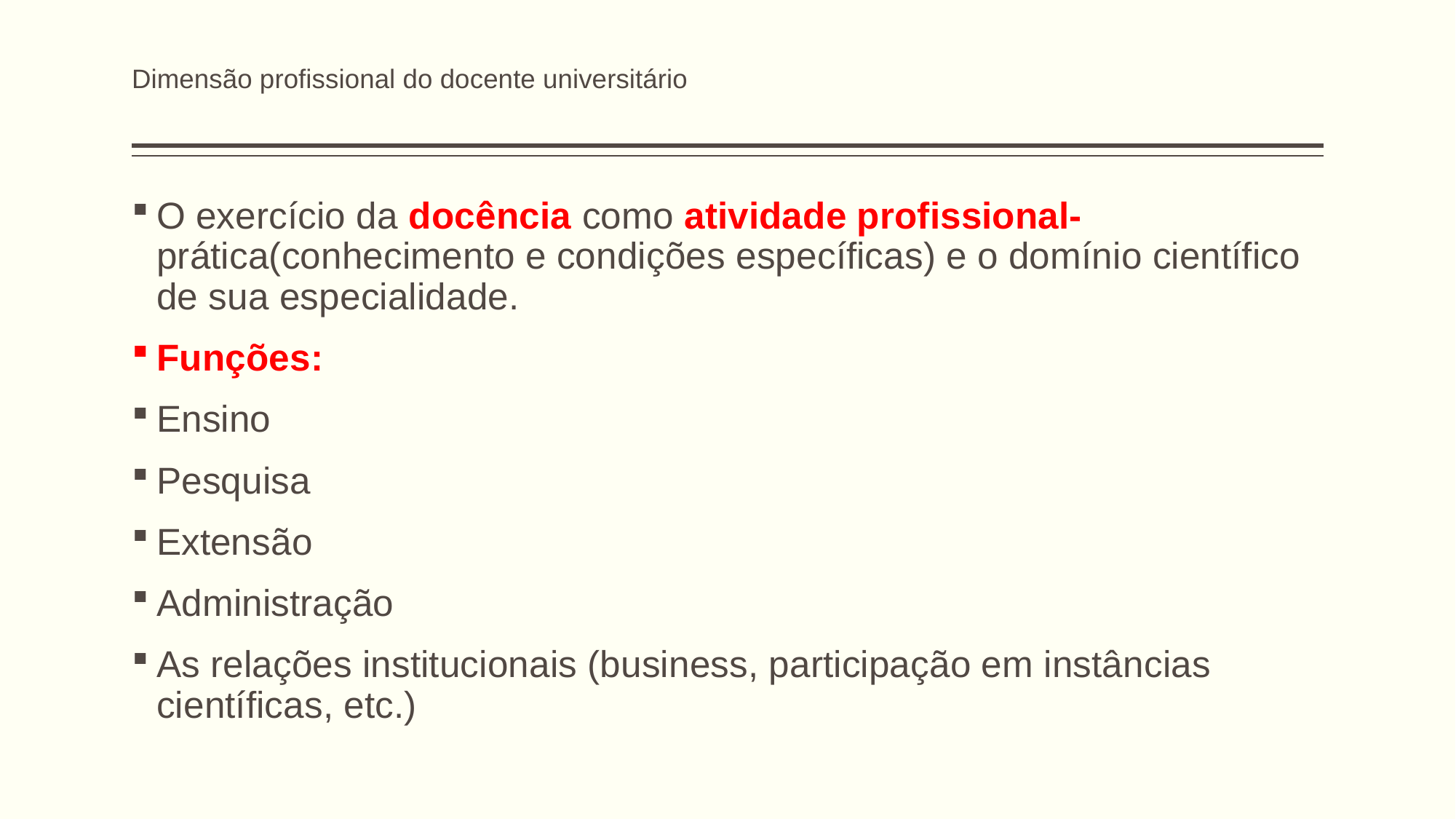

# Dimensão profissional do docente universitário
O exercício da docência como atividade profissional- prática(conhecimento e condições específicas) e o domínio científico de sua especialidade.
Funções:
Ensino
Pesquisa
Extensão
Administração
As relações institucionais (business, participação em instâncias científicas, etc.)